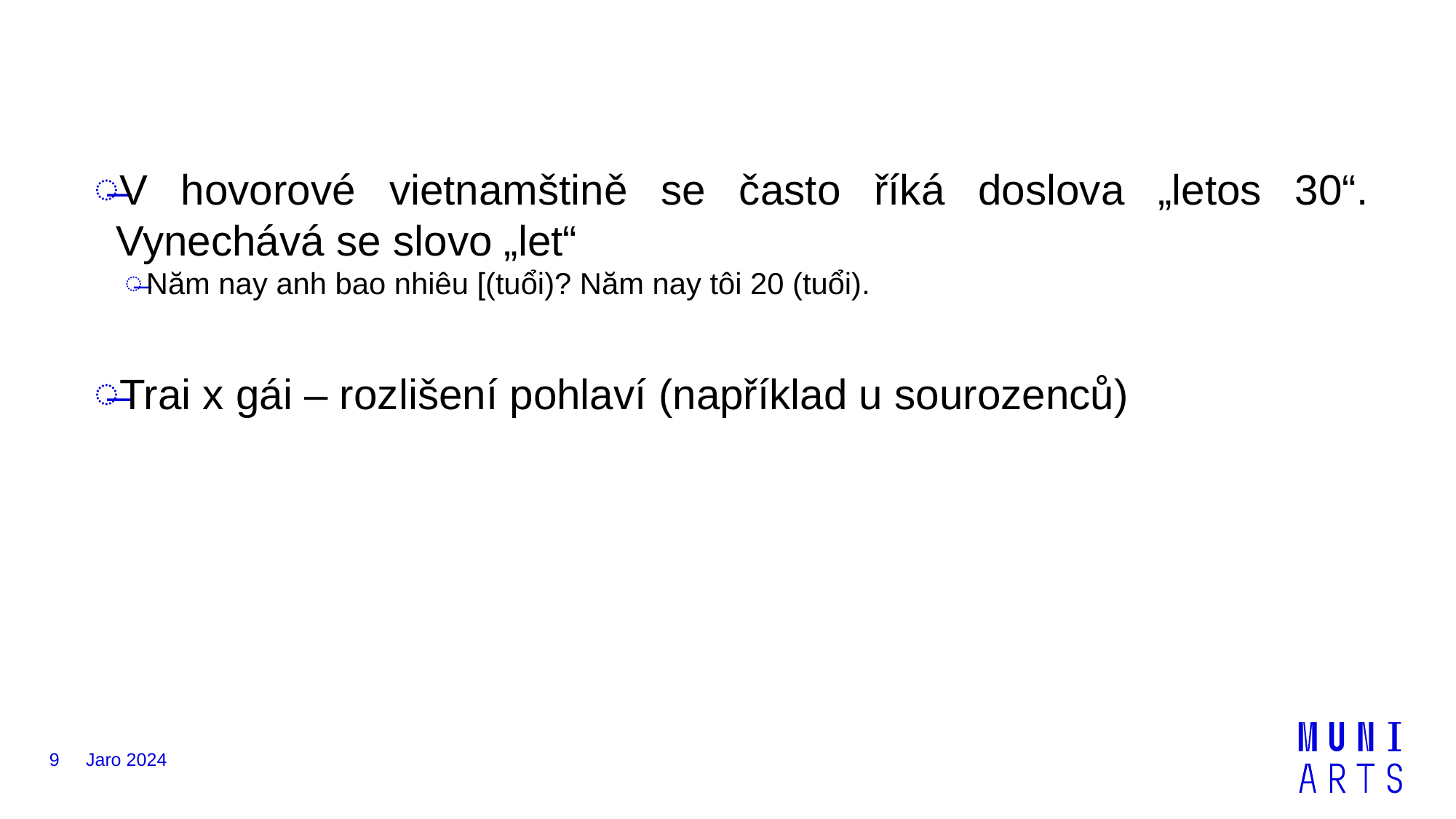

#
V hovorové vietnamštině se často říká doslova „letos 30“. Vynechává se slovo „let“
Năm nay anh bao nhiêu [(tuổi)? Năm nay tôi 20 (tuổi).

Trai x gái – rozlišení pohlaví (například u sourozenců)
9
Jaro 2024